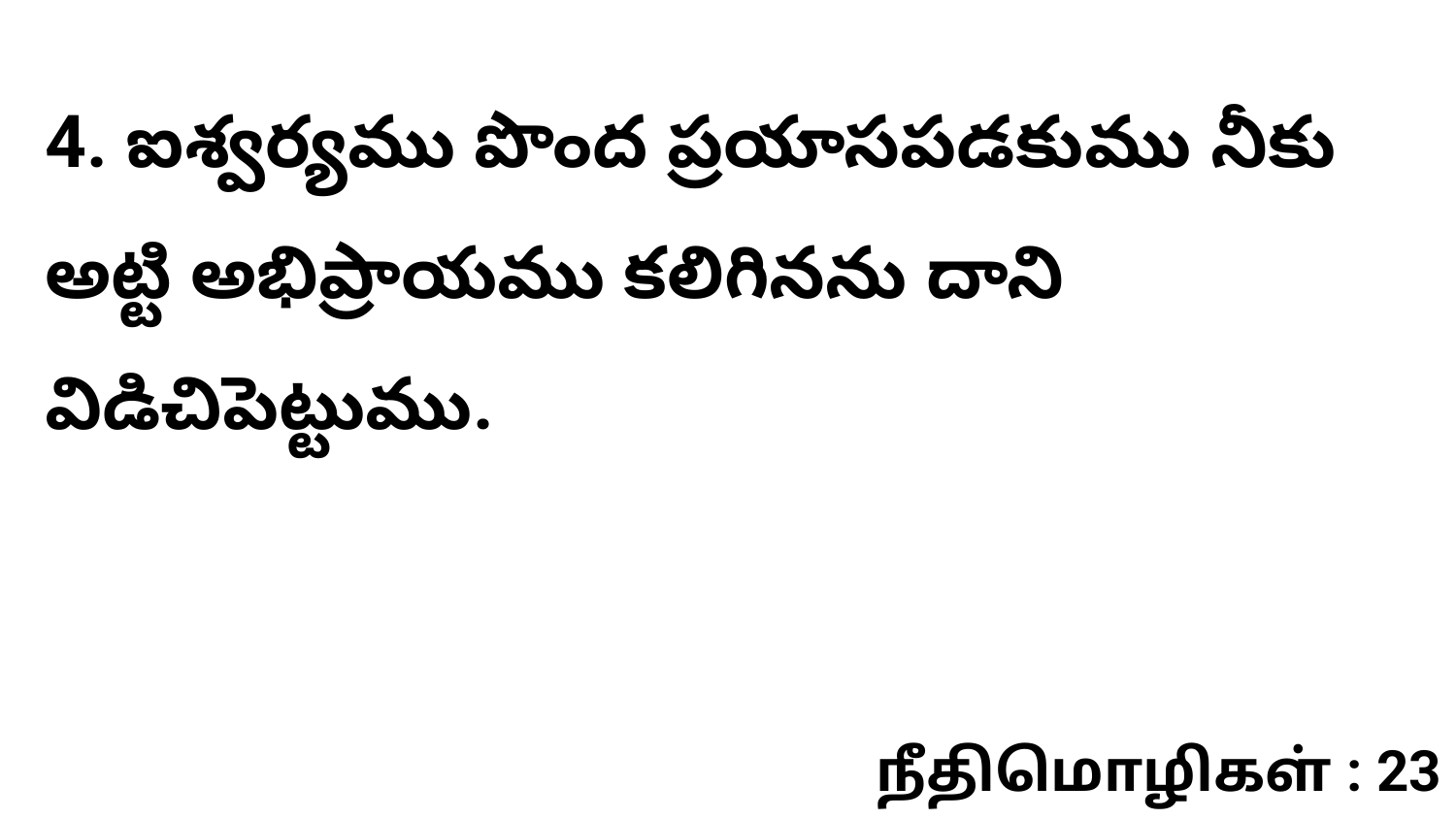

4. ఐశ్వర్యము పొంద ప్రయాసపడకుము నీకు అట్టి అభిప్రాయము కలిగినను దాని విడిచిపెట్టుము.
நீதிமொழிகள் : 23